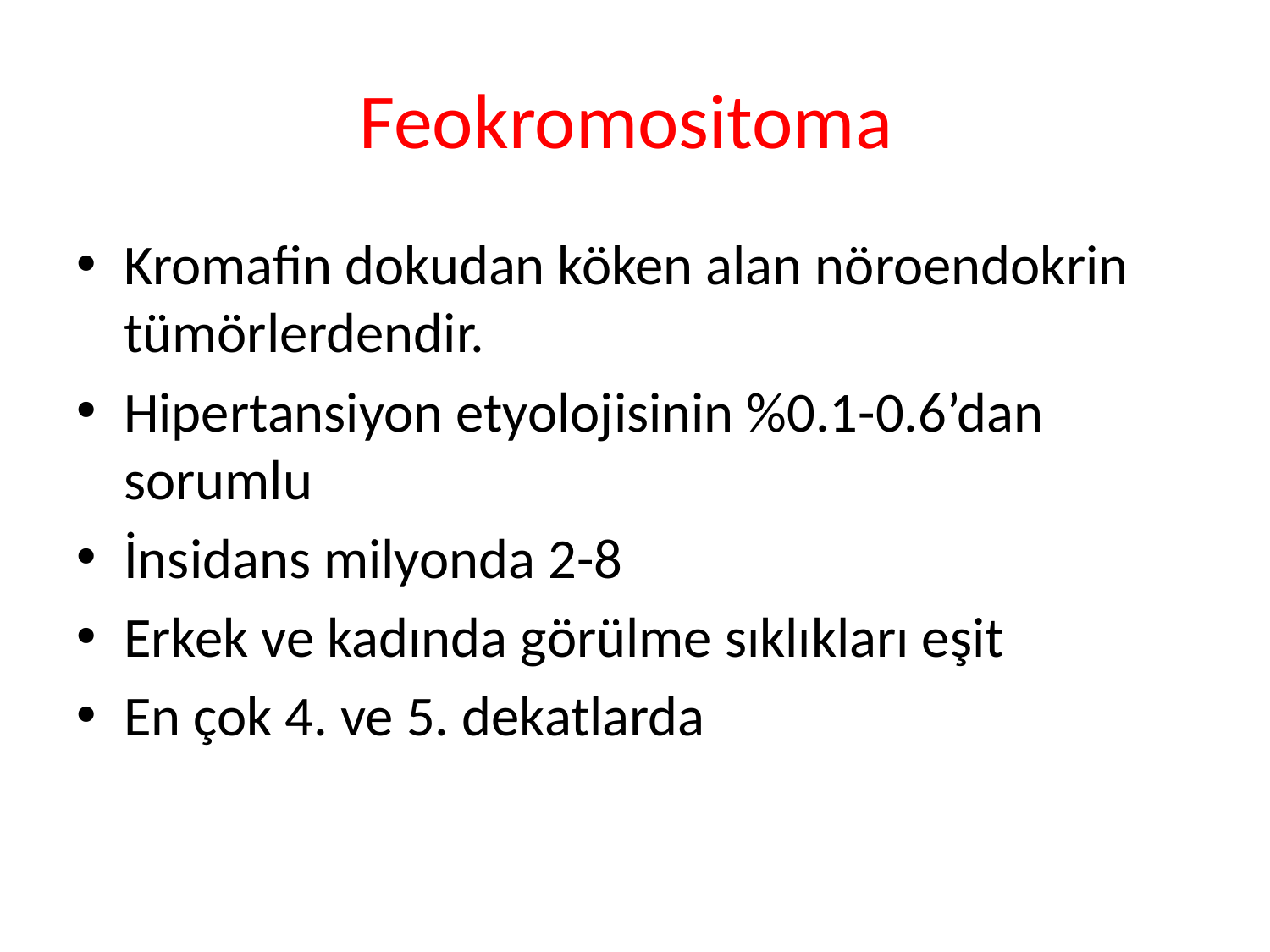

# Feokromositoma
Kromafin dokudan köken alan nöroendokrin tümörlerdendir.
Hipertansiyon etyolojisinin %0.1-0.6’dan sorumlu
İnsidans milyonda 2-8
Erkek ve kadında görülme sıklıkları eşit
En çok 4. ve 5. dekatlarda